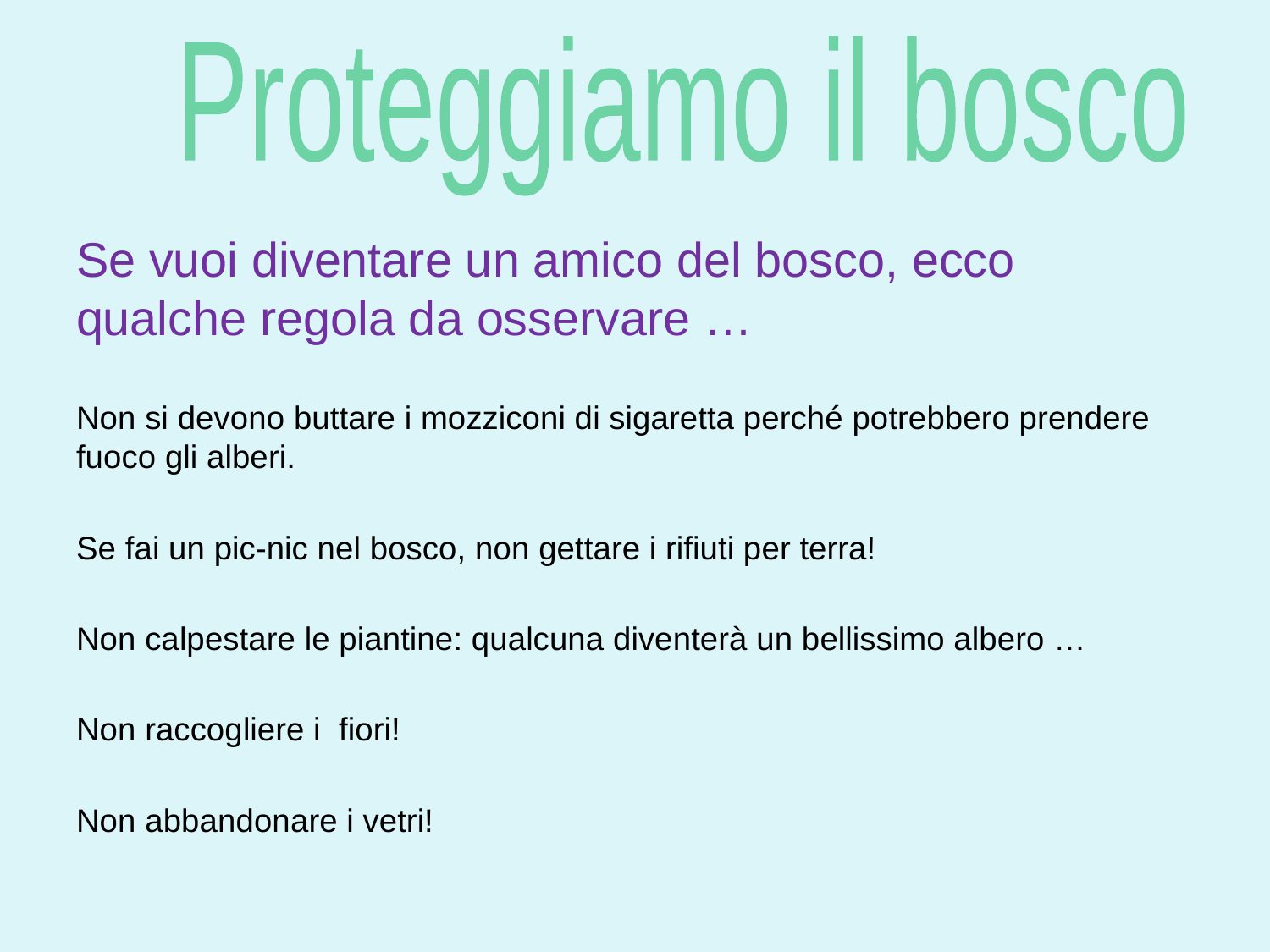

Proteggiamo il bosco
Se vuoi diventare un amico del bosco, ecco qualche regola da osservare …

Non si devono buttare i mozziconi di sigaretta perché potrebbero prendere fuoco gli alberi.

Se fai un pic-nic nel bosco, non gettare i rifiuti per terra!

Non calpestare le piantine: qualcuna diventerà un bellissimo albero …

Non raccogliere i  fiori!

Non abbandonare i vetri!